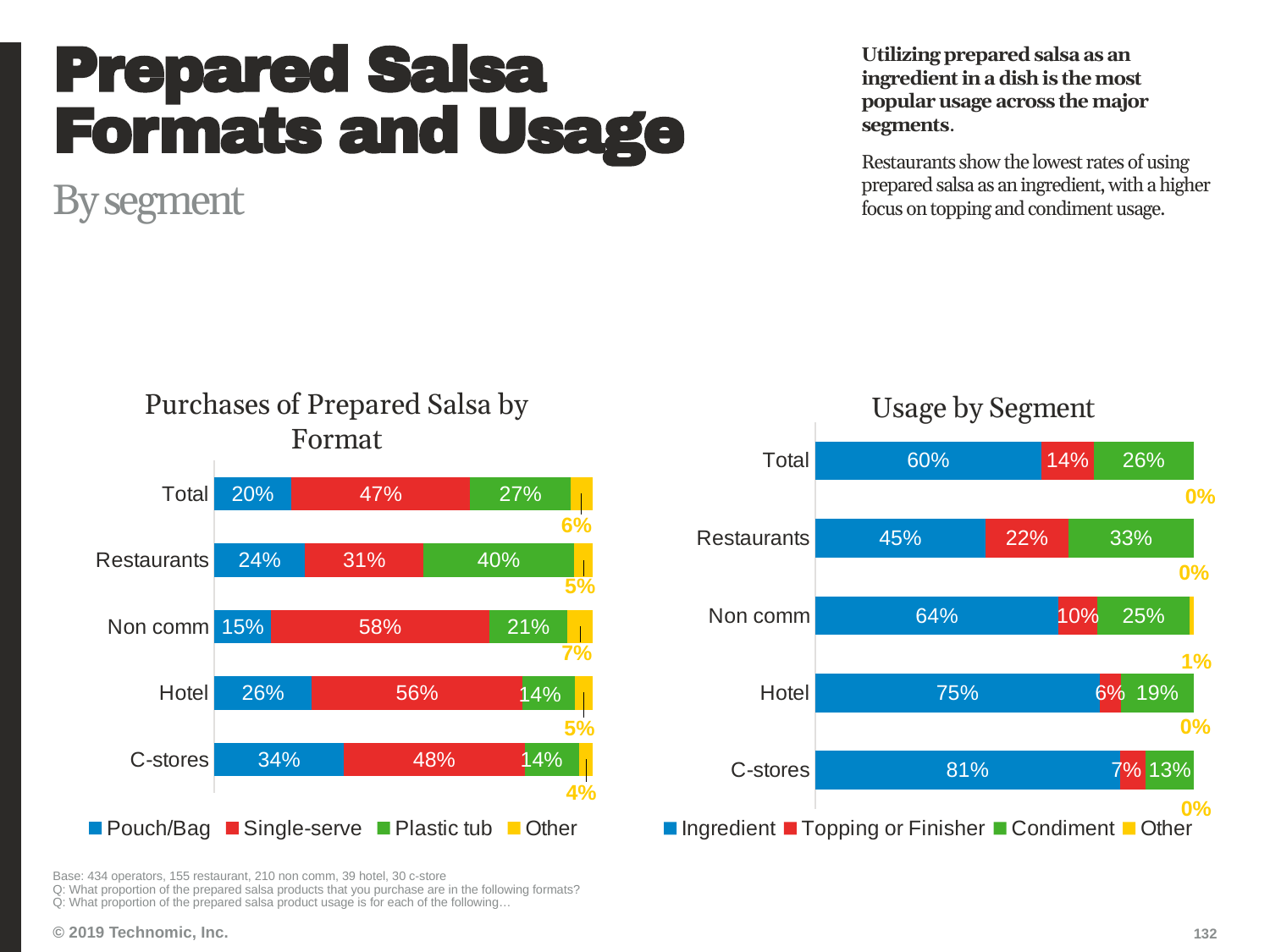

# Prepared Salsa Formats and Usage

Utilizing prepared salsa as an ingredient in a dish is the most popular usage across the major segments.
Restaurants show the lowest rates of using prepared salsa as an ingredient, with a higher focus on topping and condiment usage.
By segment

### Chart: Purchases of Prepared Salsa by Format

| Category | Pouch/Bag | Single-serve | Plastic tub | Other |
|---|---|---|---|---|
| Total | 0.204 | 0.474 | 0.265 | 0.06 |
| Restaurants | 0.24 | 0.313 | 0.399 | 0.05 |
| Non comm | 0.15 | 0.577 | 0.2075 | 0.067 |
| Hotel | 0.257 | 0.556 | 0.138 | 0.048 |
| C-stores | 0.342 | 0.478 | 0.144 | 0.036 |

### Chart: Usage by Segment

| Category | Ingredient | Topping or Finisher | Condiment | Other |
|---|---|---|---|---|
| Total | 0.596 | 0.138 | 0.263 | 0.0 |
| Restaurants | 0.451 | 0.219 | 0.331 | 0.0 |
| Non comm | 0.644 | 0.102 | 0.245 | 0.01 |
| Hotel | 0.752 | 0.0564 | 0.192 | 0.0 |
| C-stores | 0.805 | 0.069 | 0.126 | 0.0 |
Base: 434 operators, 155 restaurant, 210 non comm, 39 hotel, 30 c-store
Q: What proportion of the prepared salsa products that you purchase are in the following formats?
Q: What proportion of the prepared salsa product usage is for each of the following…
132